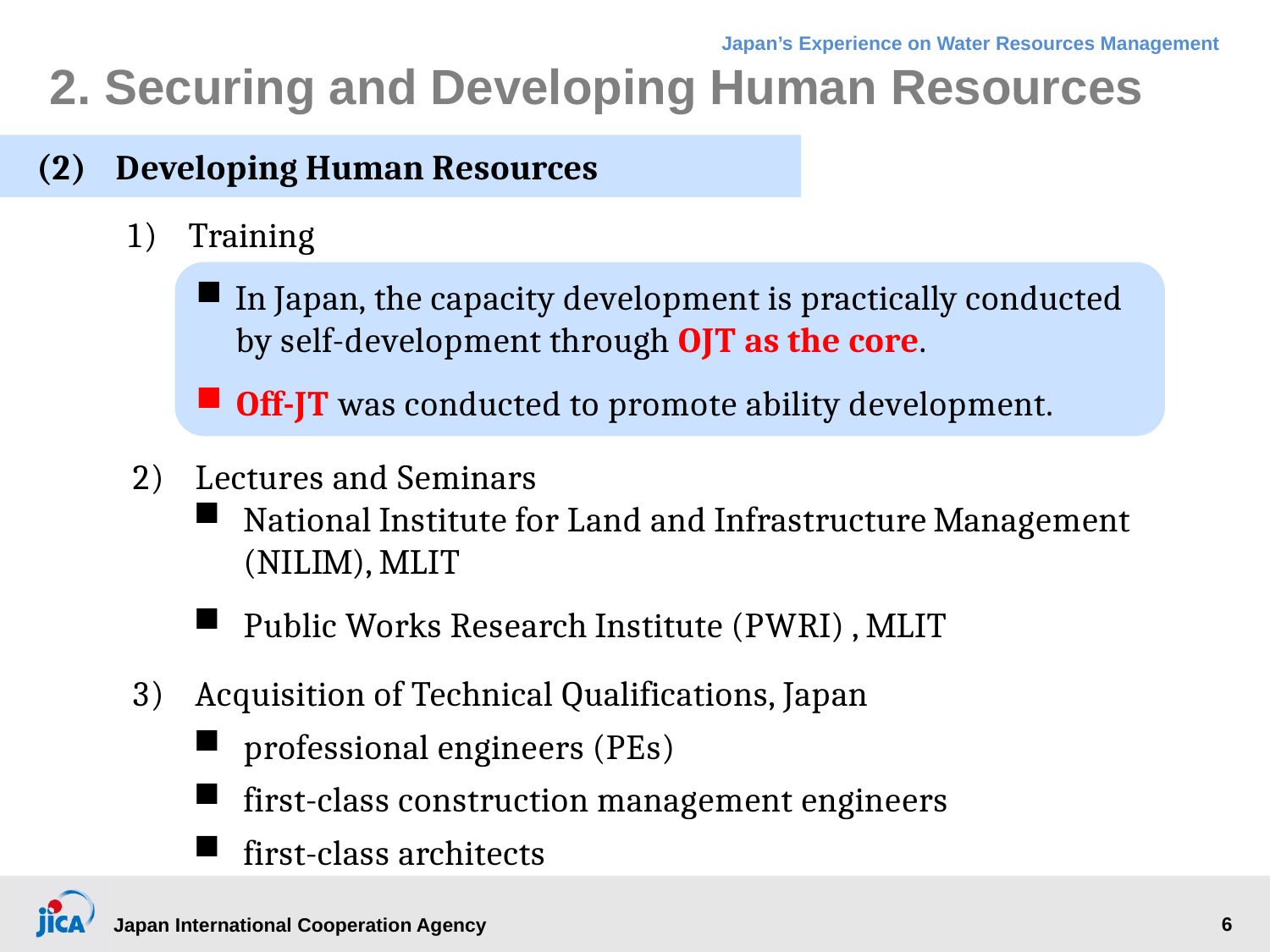

# 2. Securing and Developing Human Resources
(2)	Developing Human Resources
Training
In Japan, the capacity development is practically conducted by self-development through OJT as the core.
Off-JT was conducted to promote ability development.
Lectures and Seminars
National Institute for Land and Infrastructure Management (NILIM), MLIT
Public Works Research Institute (PWRI) , MLIT
Acquisition of Technical Qualifications, Japan
professional engineers (PEs)
first-class construction management engineers
first-class architects